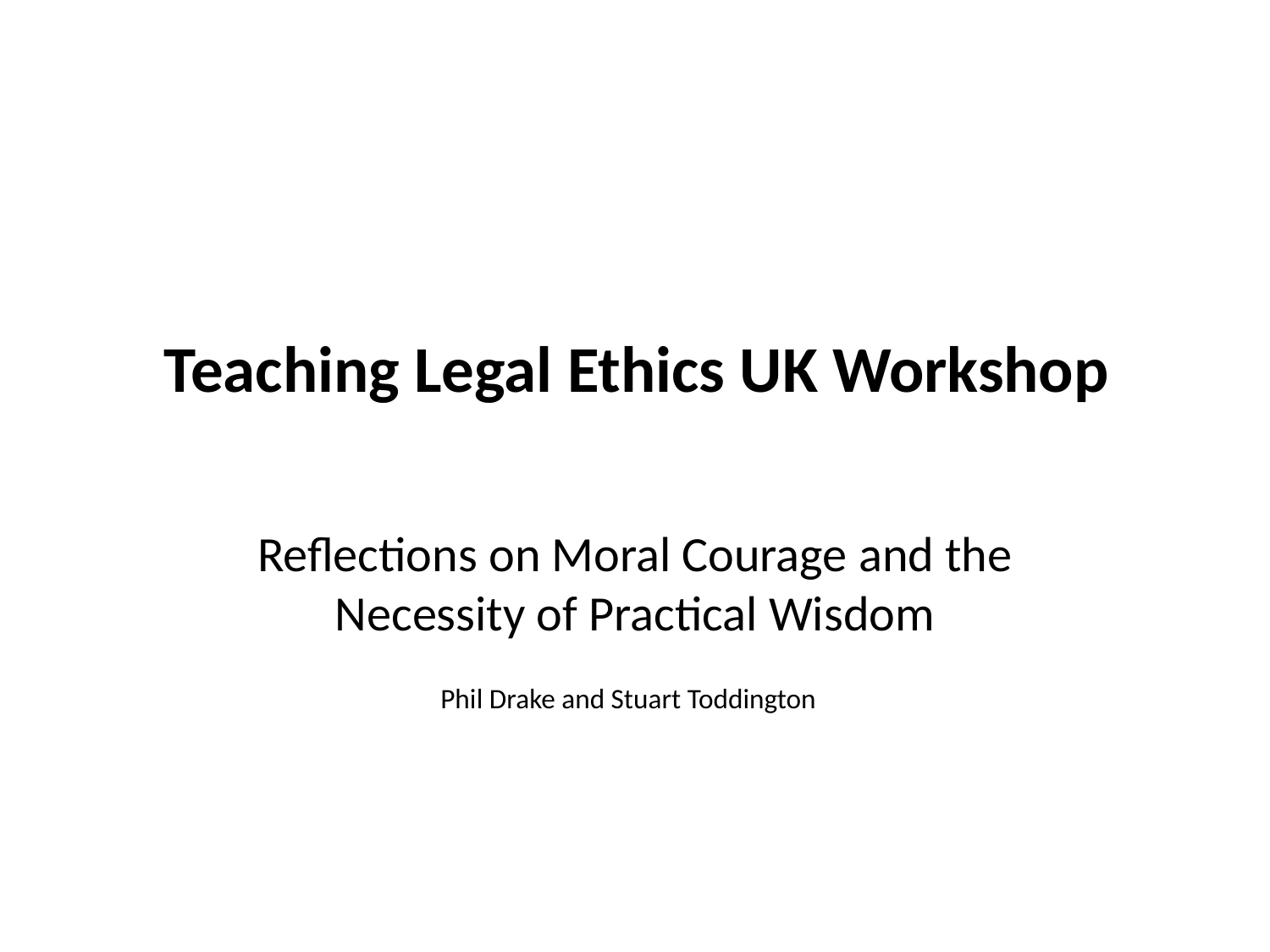

Teaching Legal Ethics UK Workshop
Reflections on Moral Courage and the Necessity of Practical Wisdom
Phil Drake and Stuart Toddington